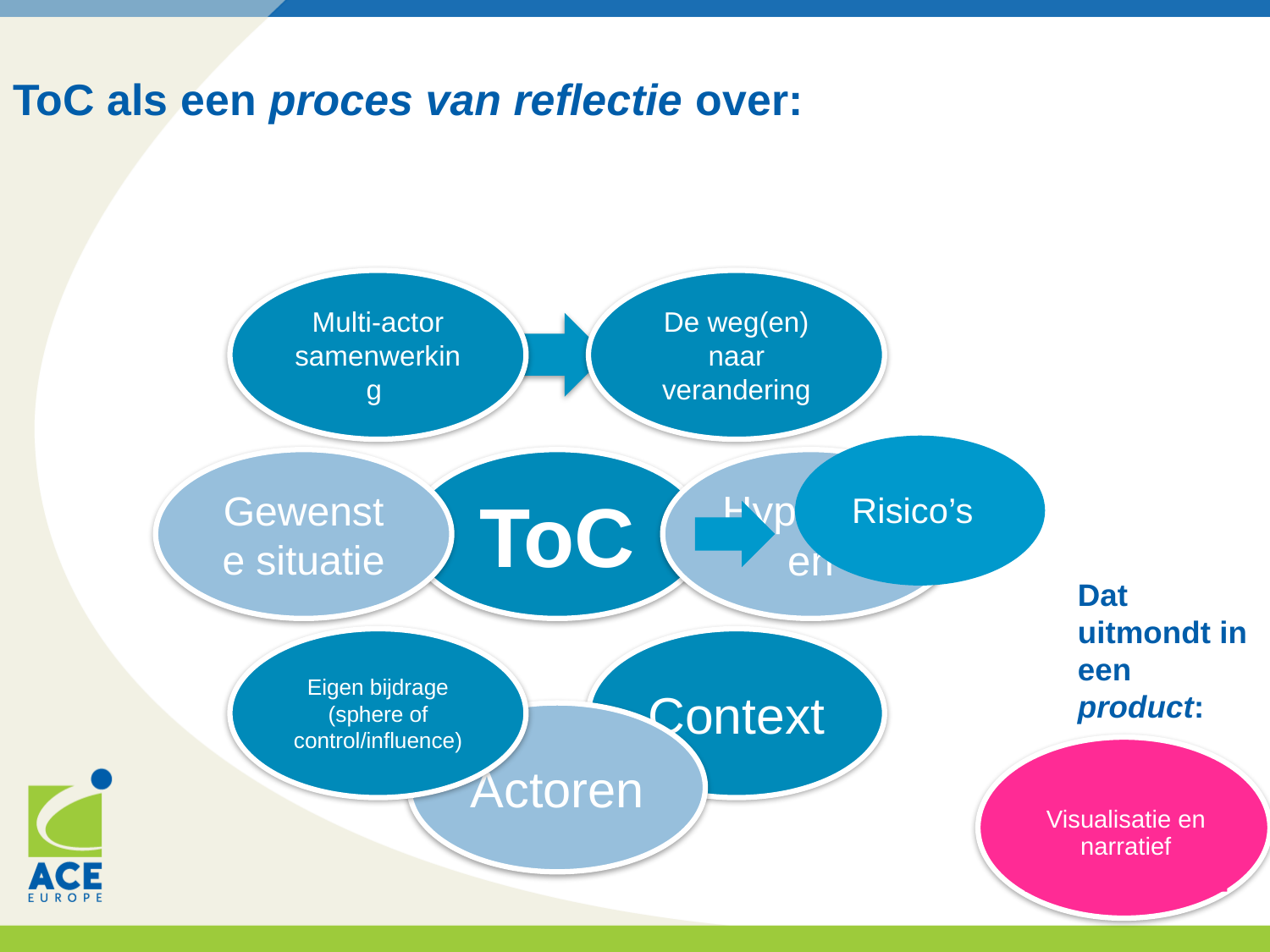

# ToC als een proces van reflectie over:
ToC
Context
Eigen bijdrage (sphere of control/influence)
Gewenste situatie
Hypothesen
Actoren
Multi-actor samenwerking
De weg(en) naar verandering

Risico’s

Dat uitmondt in een product:

Visualisatie en narratief